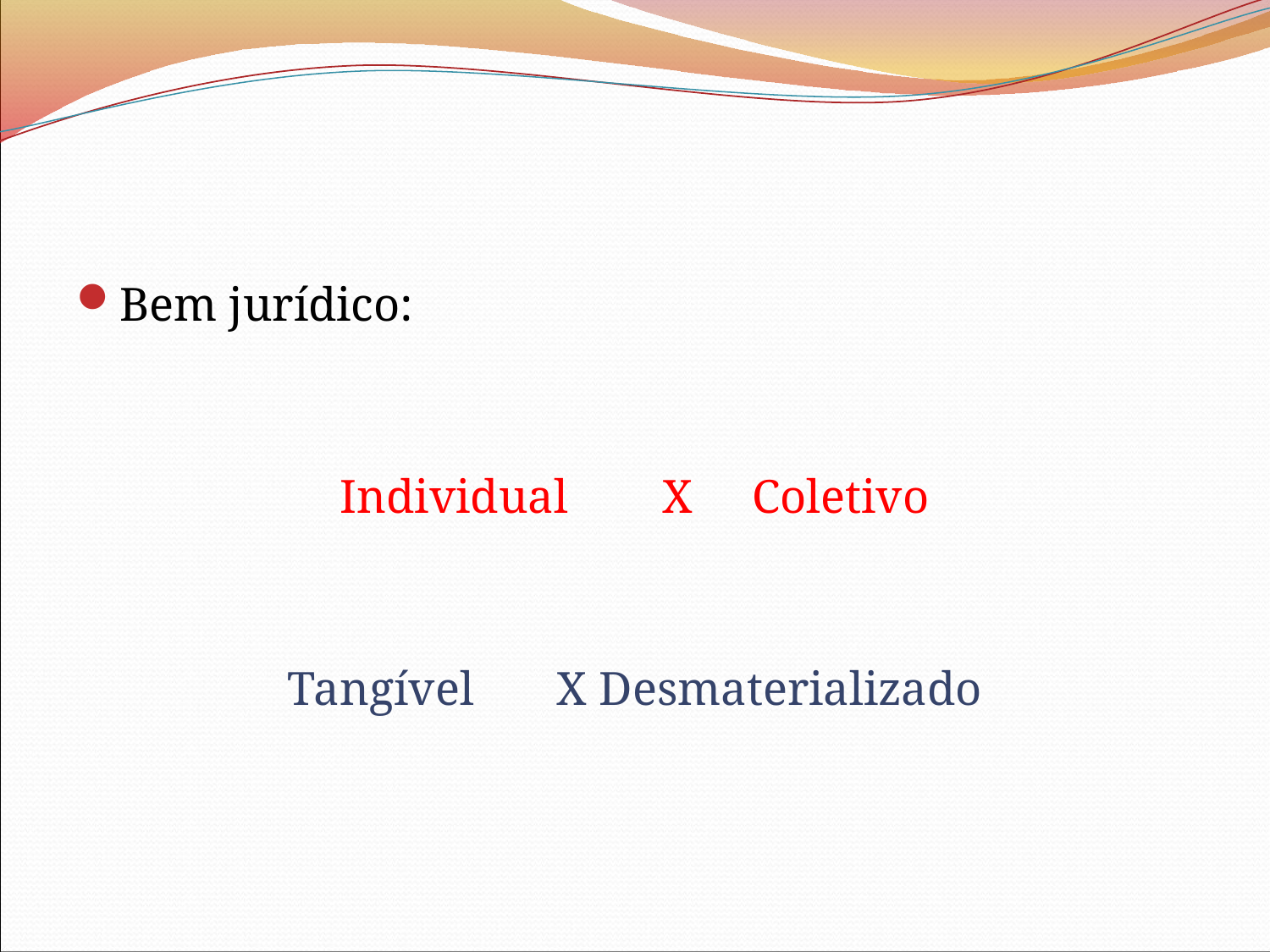

#
Bem jurídico:

Individual        X     Coletivo

Tangível       X Desmaterializado